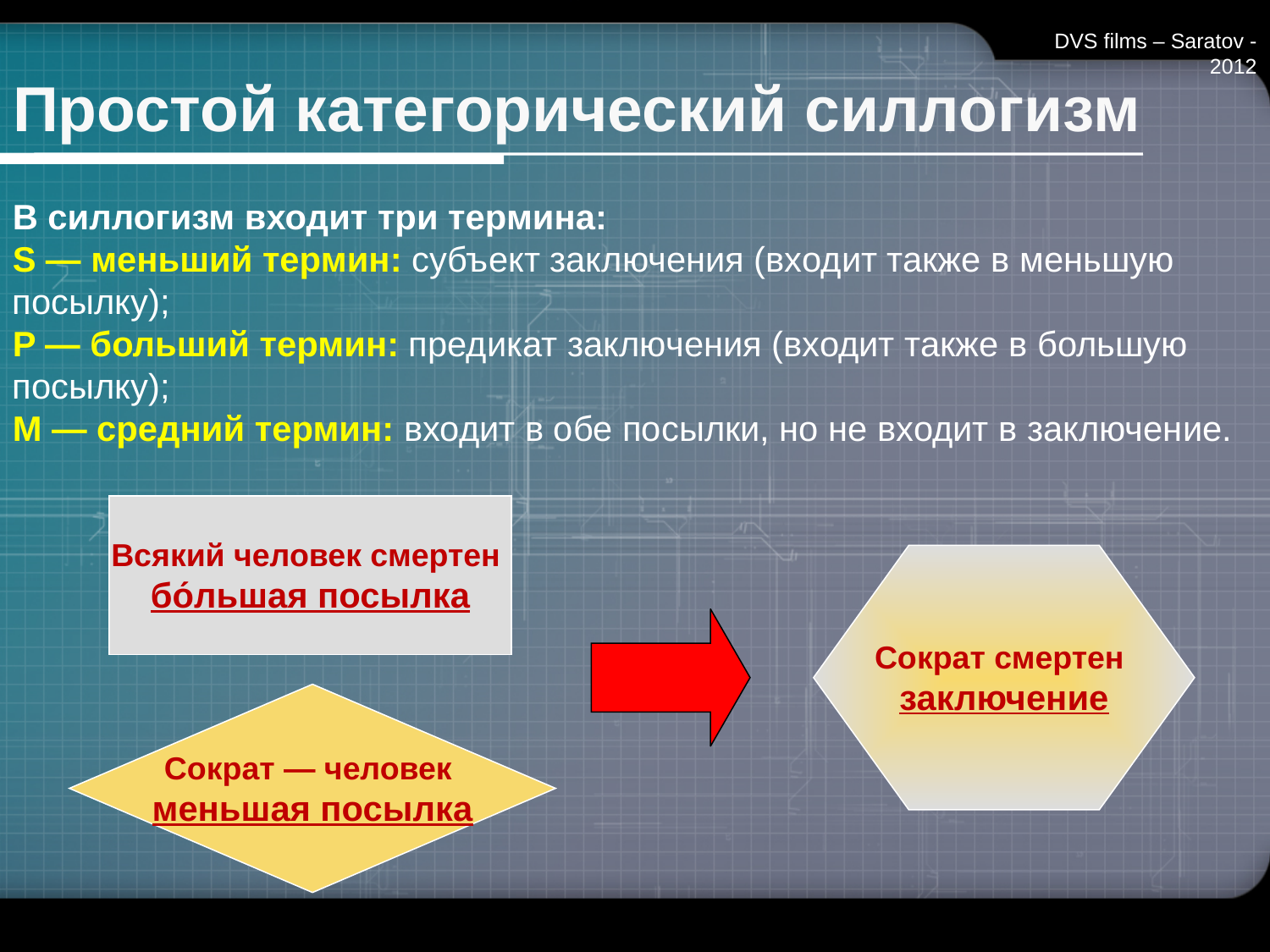

DVS films – Saratov - 2012
# Простой категорический силлогизм
В силлогизм входит три термина:
S — меньший термин: субъект заключения (входит также в меньшую посылку);
P — больший термин: предикат заключения (входит также в большую посылку);
M — средний термин: входит в обе посылки, но не входит в заключение.
Всякий человек смертен
бо́льшая посылка
Сократ смертен
заключение

Сократ — человек
меньшая посылка